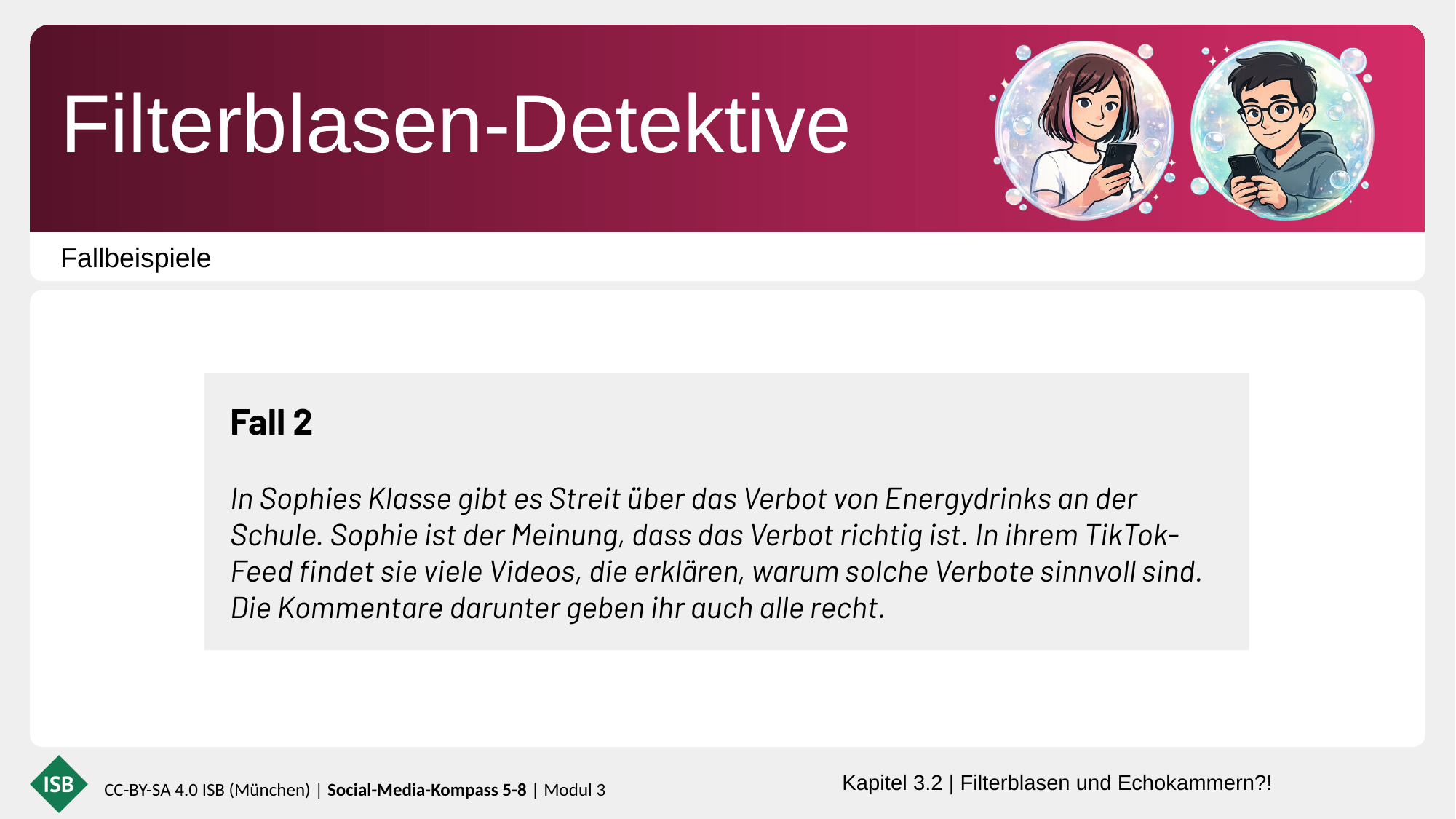

Filterblasen-Detektive
Fallbeispiele
Fall 2

In Sophies Klasse gibt es Streit über das Verbot von Energydrinks an der Schule. Sophie ist der Meinung, dass das Verbot richtig ist. In ihrem TikTok-Feed findet sie viele Videos, die erklären, warum solche Verbote sinnvoll sind. Die Kommentare darunter geben ihr auch alle recht.

Kapitel 3.2 | Filterblasen und Echokammern?!